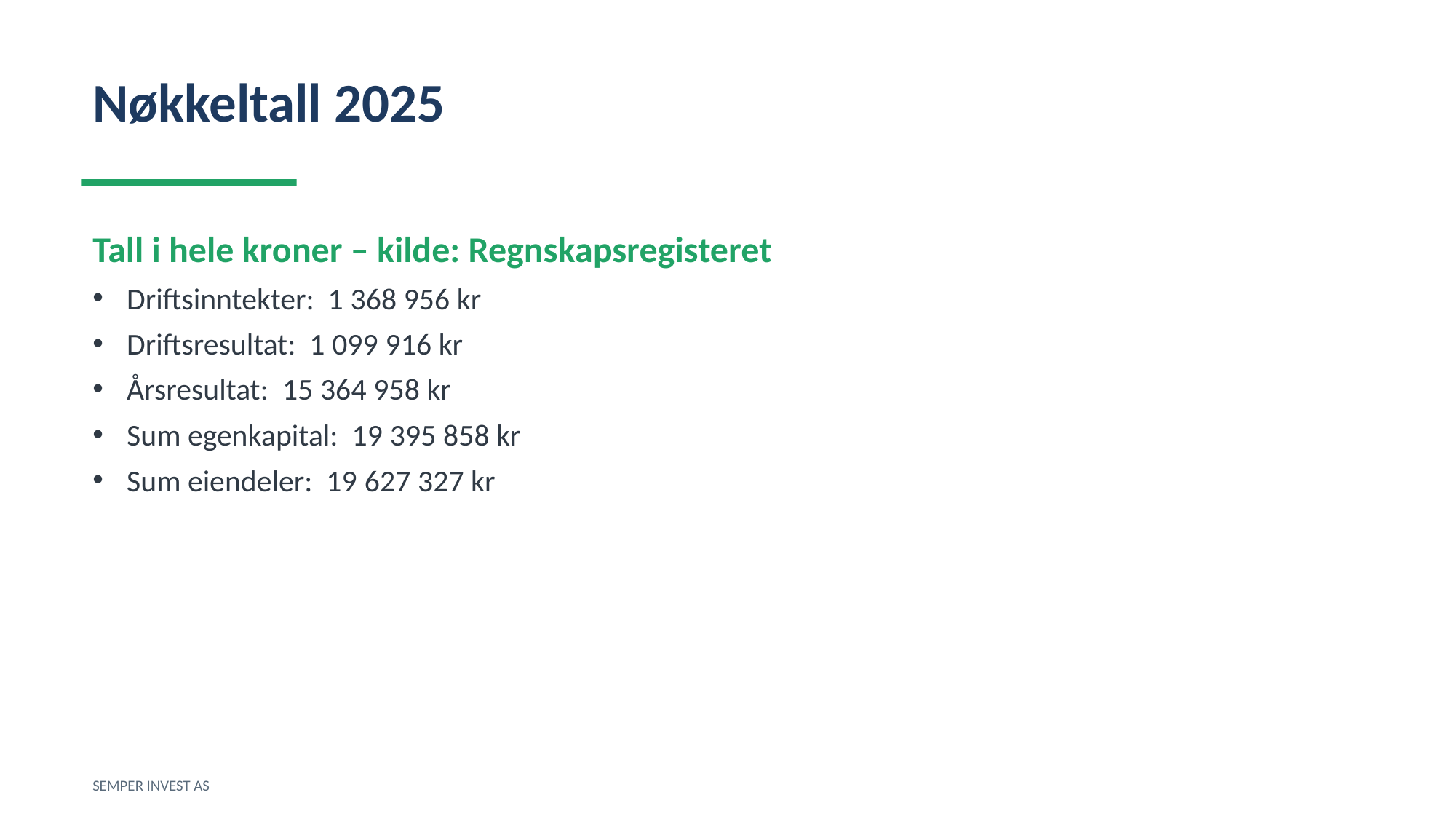

Nøkkeltall 2025

Tall i hele kroner – kilde: Regnskapsregisteret
Driftsinntekter:  1 368 956 kr
Driftsresultat:  1 099 916 kr
Årsresultat:  15 364 958 kr
Sum egenkapital:  19 395 858 kr
Sum eiendeler:  19 627 327 kr
SEMPER INVEST AS